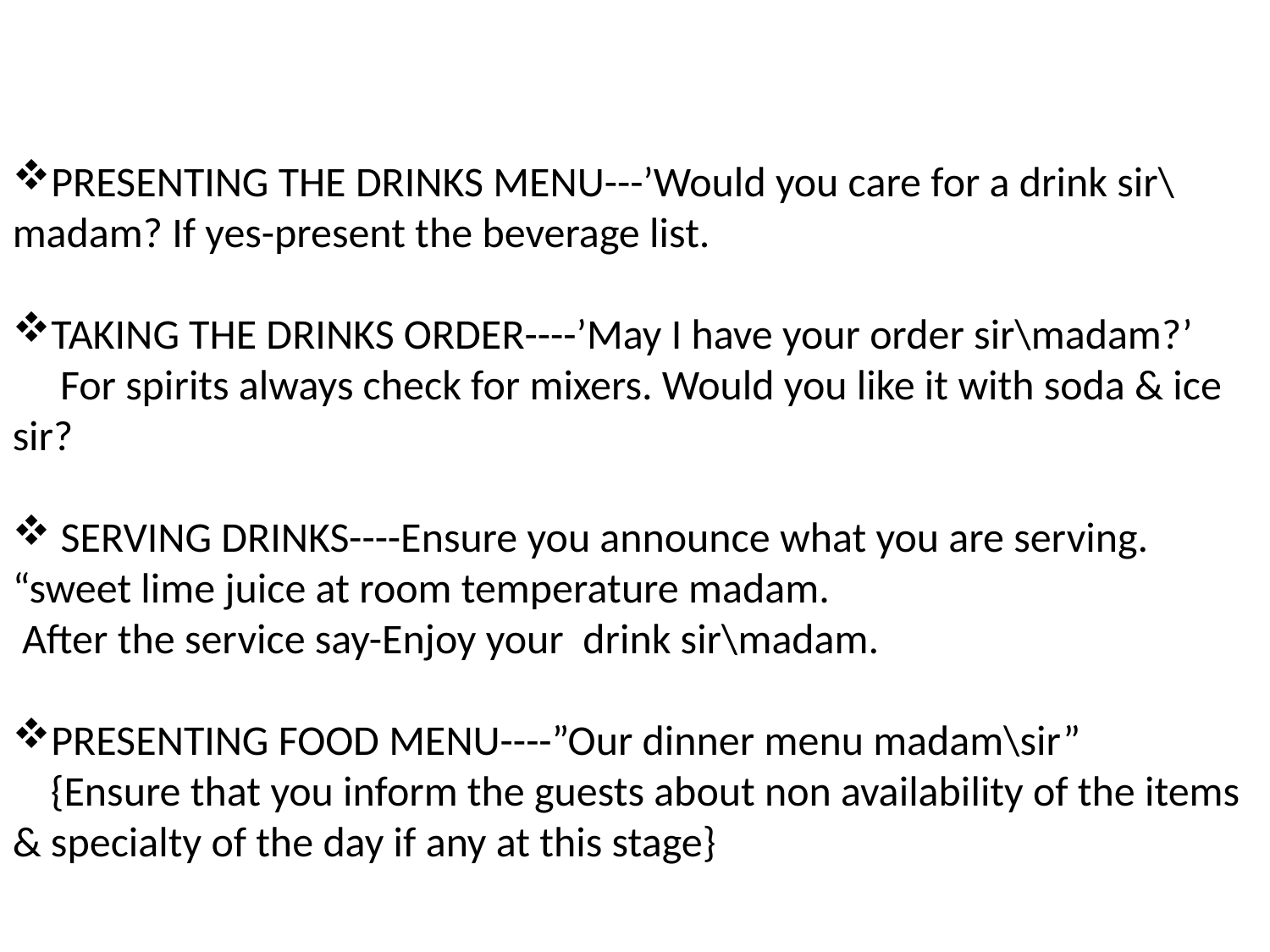

PRESENTING THE DRINKS MENU---’Would you care for a drink sir\madam? If yes-present the beverage list.

TAKING THE DRINKS ORDER----’May I have your order sir\madam?’
     For spirits always check for mixers. Would you like it with soda & ice sir?

 SERVING DRINKS----Ensure you announce what you are serving. “sweet lime juice at room temperature madam.
 After the service say-Enjoy your  drink sir\madam.

PRESENTING FOOD MENU----”Our dinner menu madam\sir”
    {Ensure that you inform the guests about non availability of the items & specialty of the day if any at this stage}